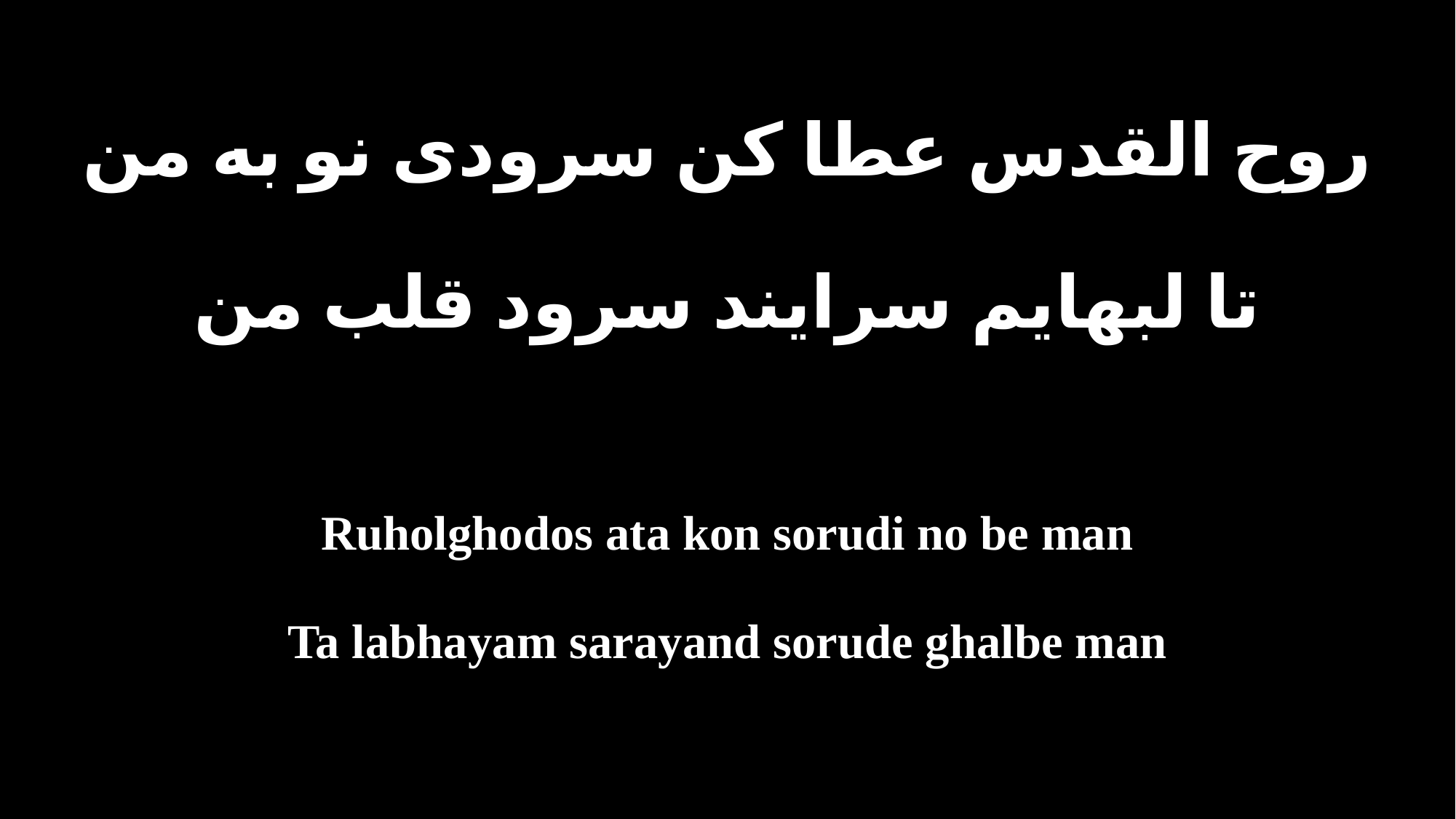

روح القدس عطا کن سرودی نو به من
تا لبهایم سرایند سرود قلب من

Ruholghodos ata kon sorudi no be man
Ta labhayam sarayand sorude ghalbe man